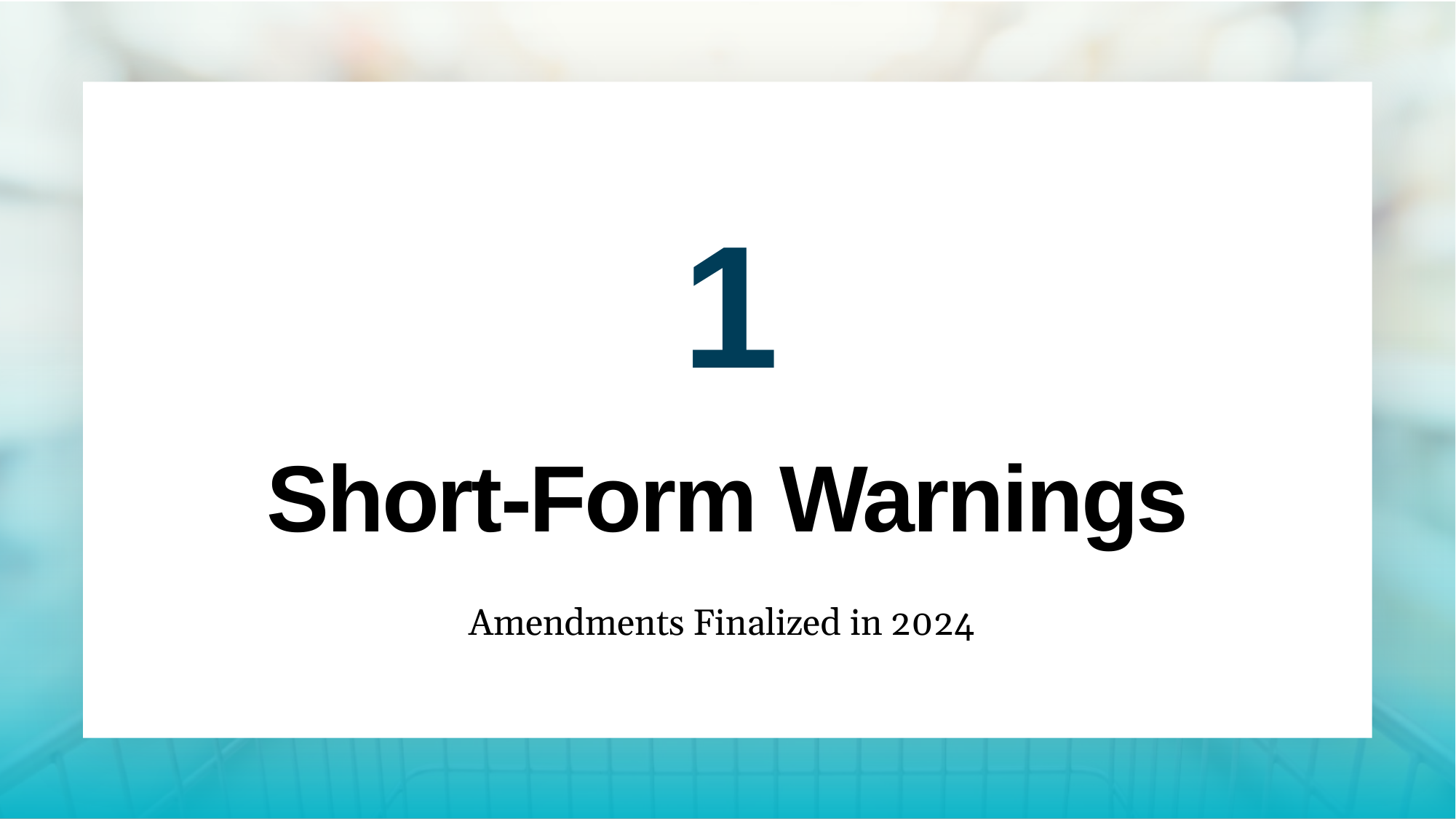

1
# Short-Form Warnings
Amendments Finalized in 2024